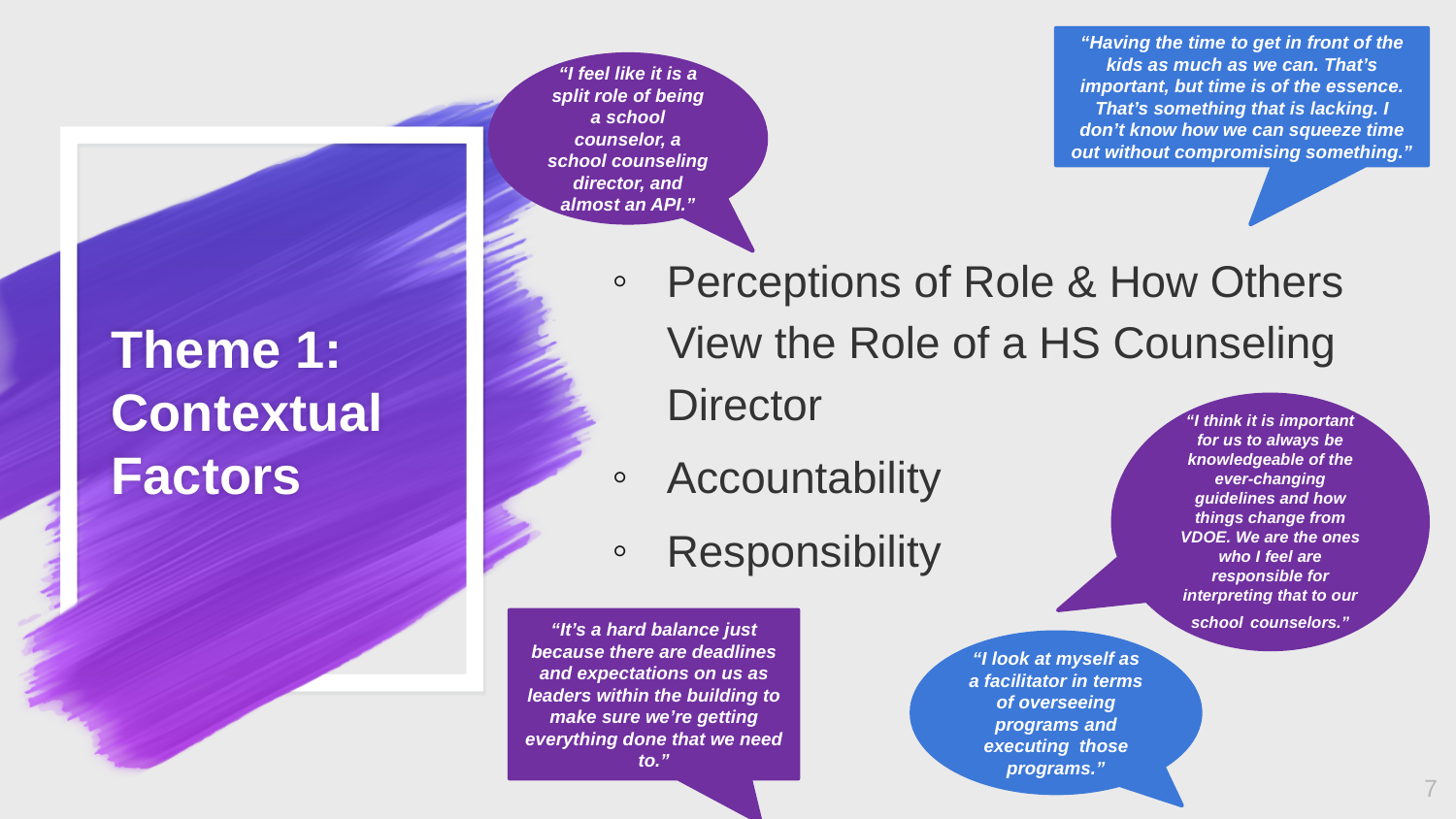

“Having the time to get in front of the kids as much as we can. That’s important, but time is of the essence. That’s something that is lacking. I don’t know how we can squeeze time out without compromising something.”
“I feel like it is a split role of being a school counselor, a school counseling director, and almost an API.”
Perceptions of Role & How Others View the Role of a HS Counseling Director
Accountability
Responsibility
# Theme 1: Contextual Factors
“I think it is important for us to always be knowledgeable of the ever-changing guidelines and how things change from VDOE. We are the ones who I feel are responsible for interpreting that to our school counselors.”
“It’s a hard balance just because there are deadlines and expectations on us as leaders within the building to make sure we’re getting everything done that we need to.”
“I look at myself as a facilitator in terms of overseeing programs and executing  those programs.”
7